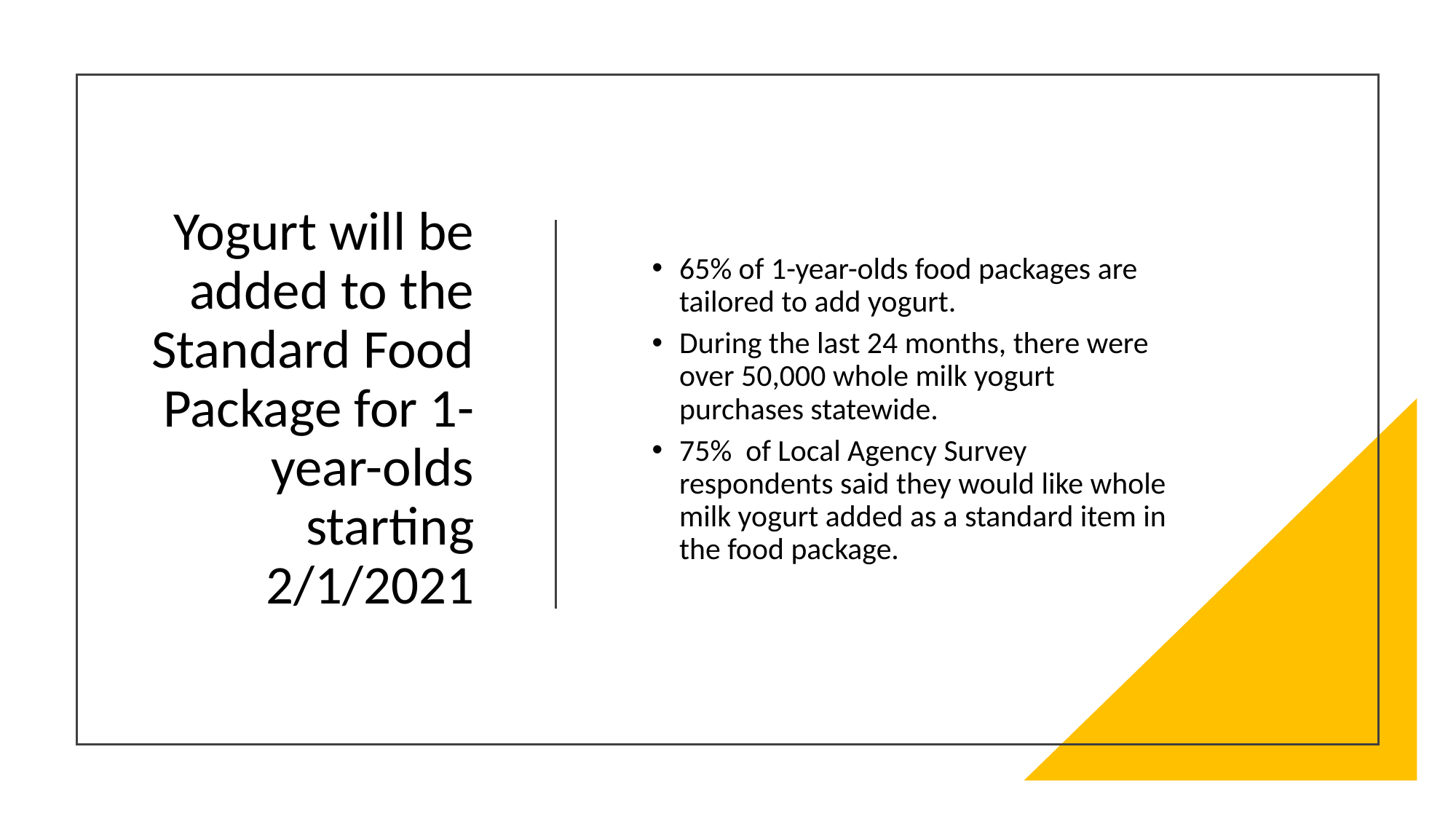

# Yogurt will be added to the Standard Food Package for 1-year-olds starting 2/1/2021
65% of 1-year-olds food packages are tailored to add yogurt.
During the last 24 months, there were over 50,000 whole milk yogurt purchases statewide.
75%  of Local Agency Survey respondents said they would like whole milk yogurt added as a standard item in the food package.

19